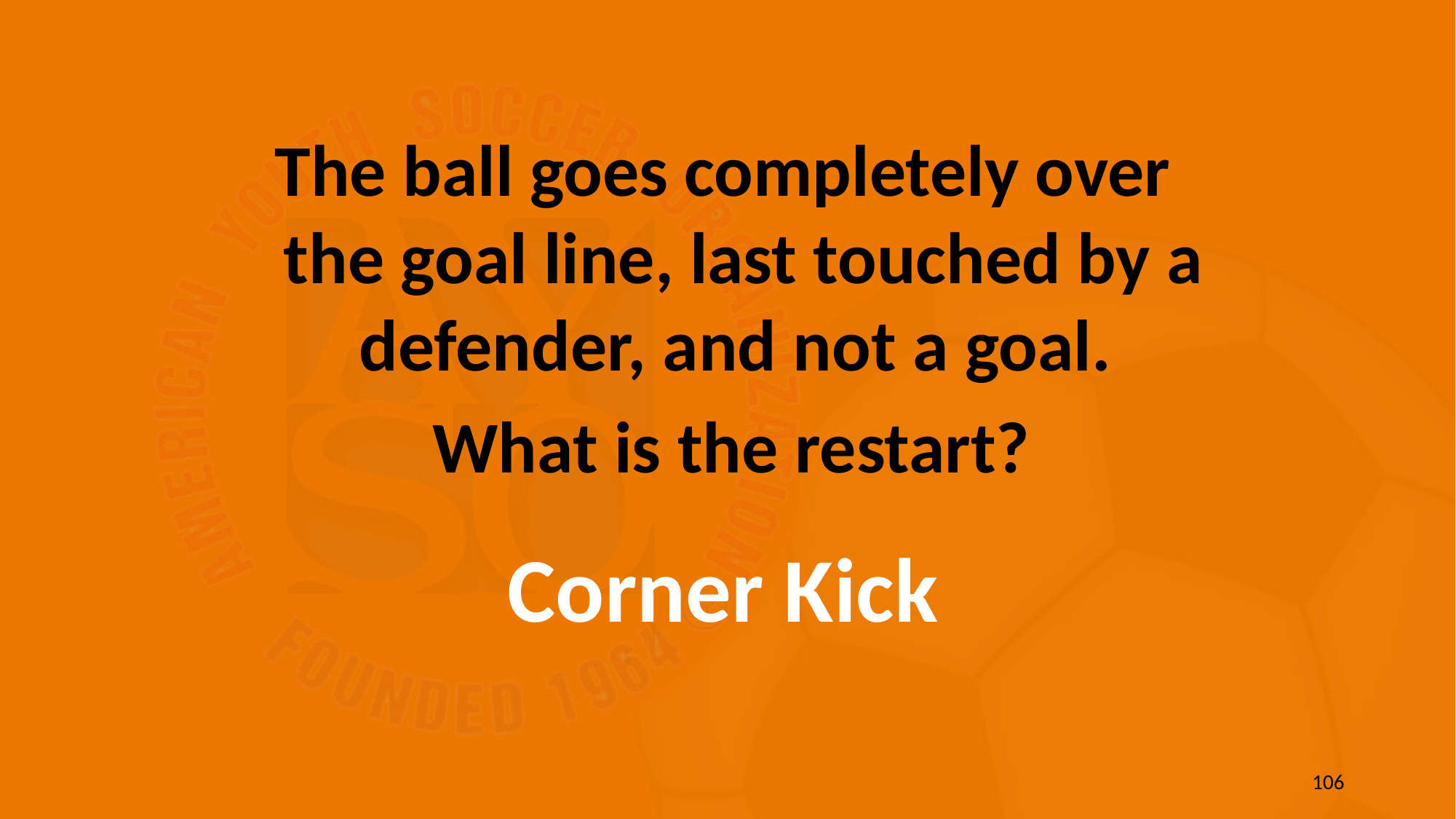

The ball goes completely over the goal line, last touched by a defender, and not a goal.
 What is the restart?

Corner Kick
106